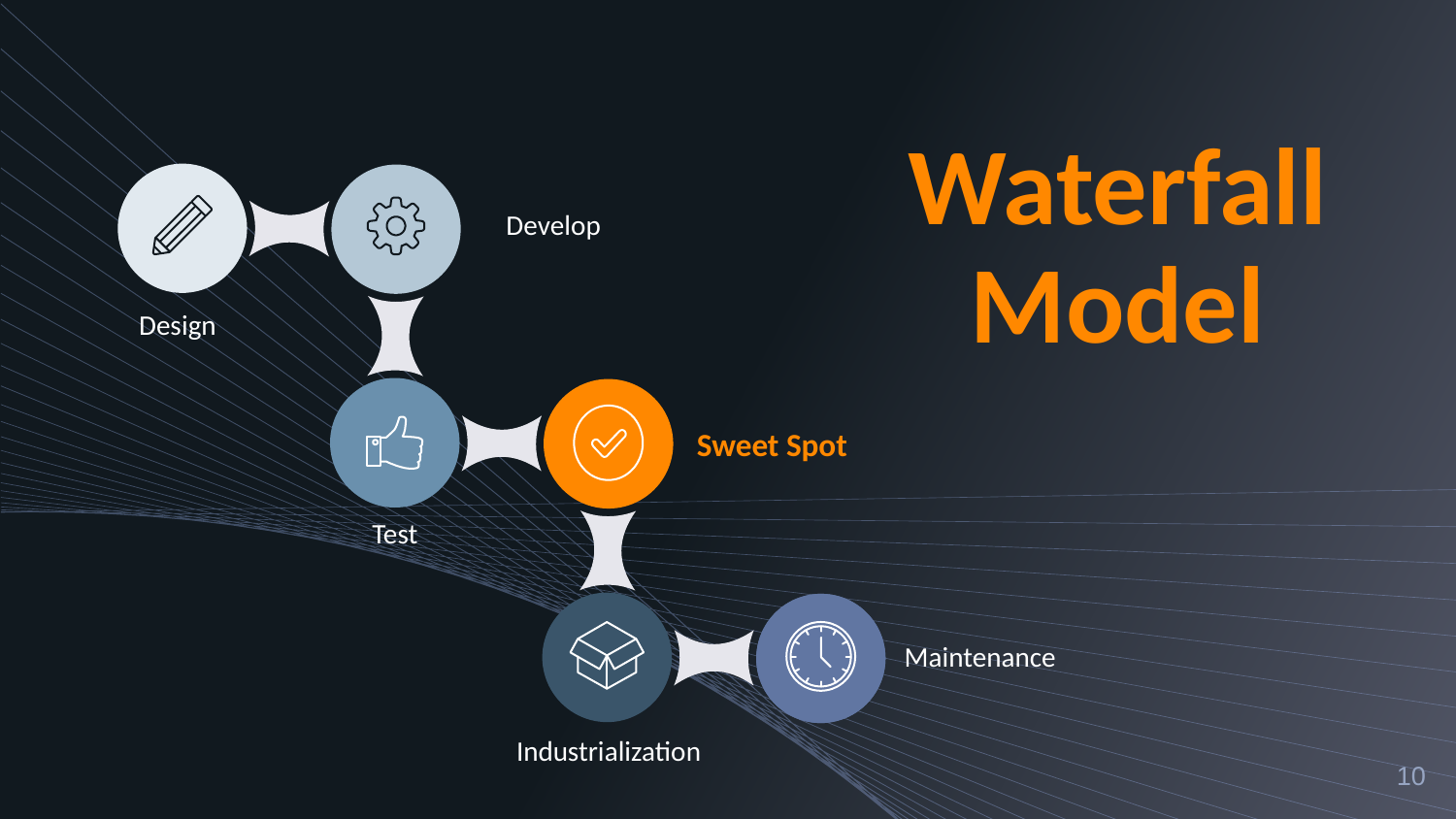

Waterfall Model

Develop

Design

Sweet Spot

Test

Maintenance
Industrialization
10